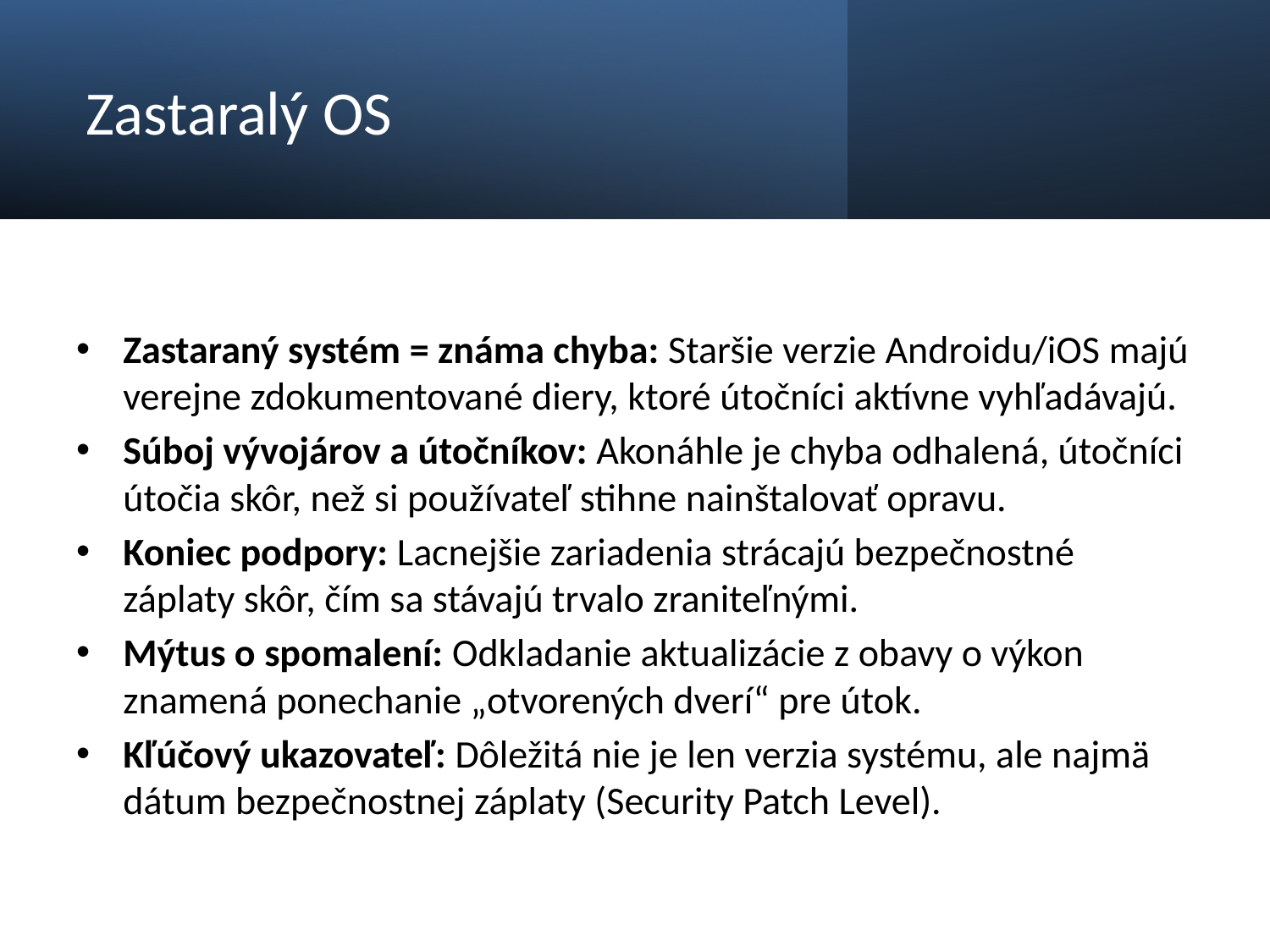

# Zastaralý OS
Zastaraný systém = známa chyba: Staršie verzie Androidu/iOS majú verejne zdokumentované diery, ktoré útočníci aktívne vyhľadávajú.
Súboj vývojárov a útočníkov: Akonáhle je chyba odhalená, útočníci útočia skôr, než si používateľ stihne nainštalovať opravu.
Koniec podpory: Lacnejšie zariadenia strácajú bezpečnostné záplaty skôr, čím sa stávajú trvalo zraniteľnými.
Mýtus o spomalení: Odkladanie aktualizácie z obavy o výkon znamená ponechanie „otvorených dverí“ pre útok.
Kľúčový ukazovateľ: Dôležitá nie je len verzia systému, ale najmä dátum bezpečnostnej záplaty (Security Patch Level).